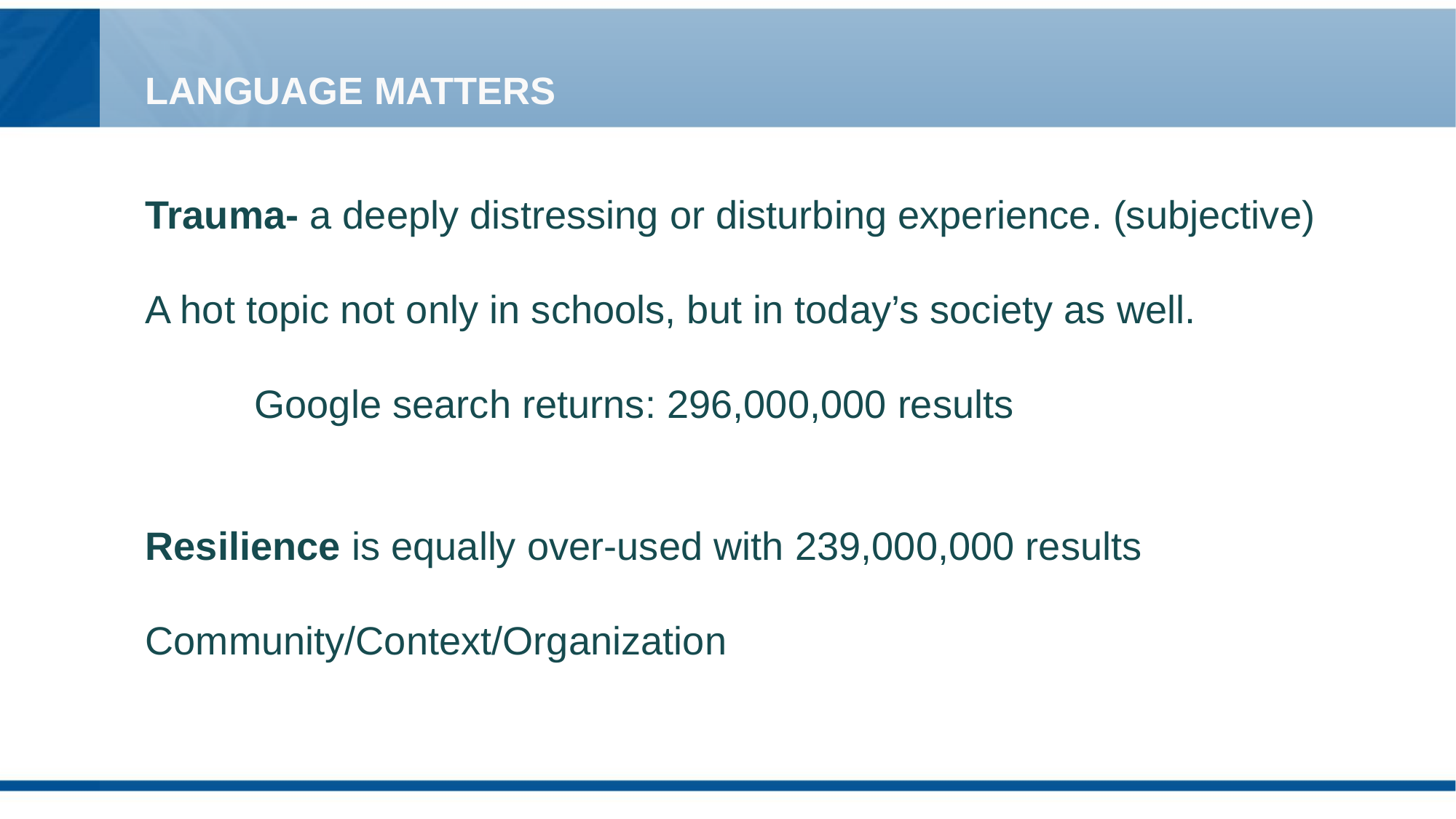

# LANGUAGE MATTERS

Trauma- a deeply distressing or disturbing experience. (subjective)

A hot topic not only in schools, but in today’s society as well.

	Google search returns: 296,000,000 results

Resilience is equally over-used with 239,000,000 results

Community/Context/Organization